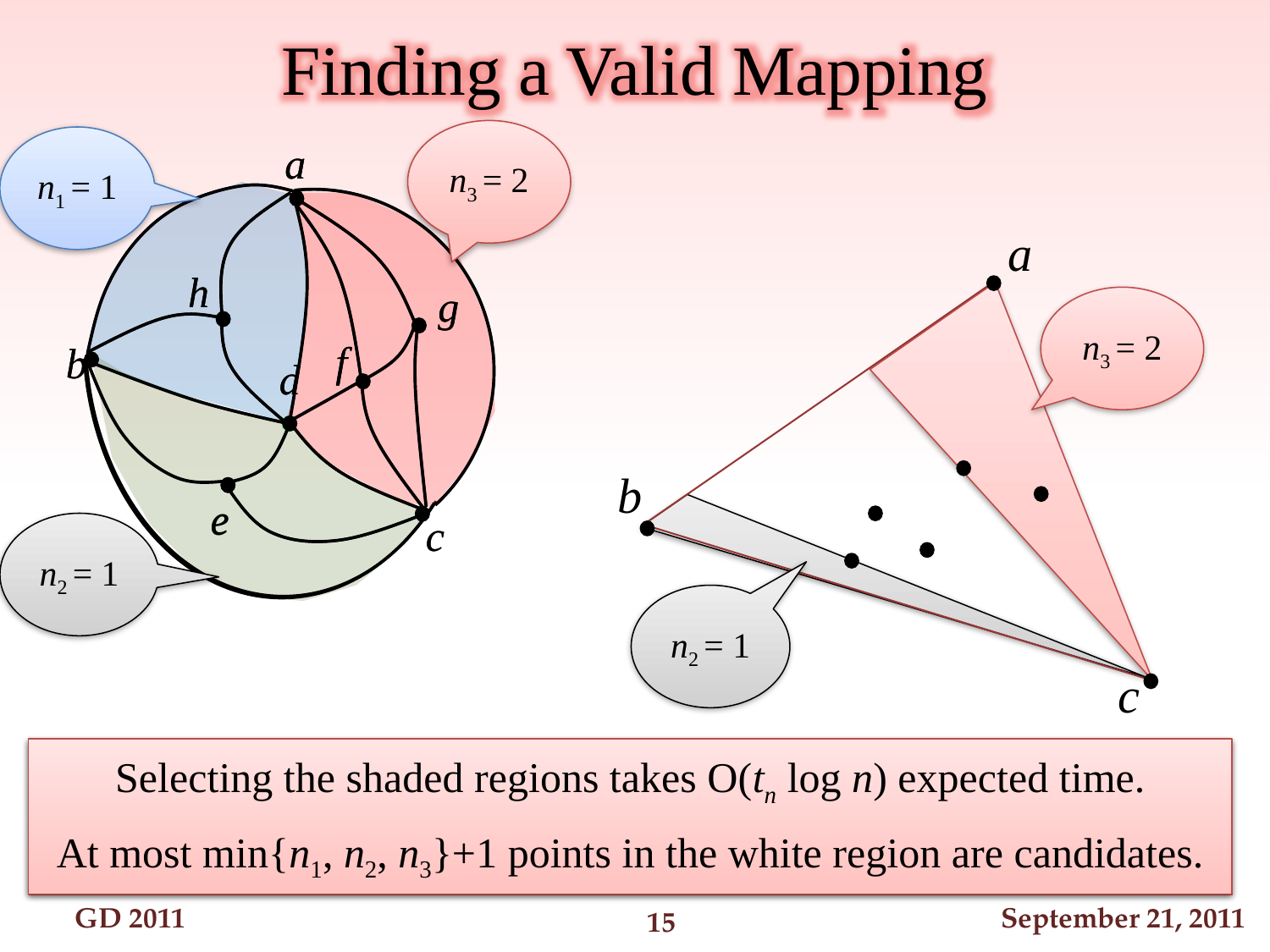

GD 2011
September 21, 2011
Finding a Valid Mapping

a

h
g

f
b

d

e

c
n3 = 2
n1 = 1
a

a

h

n3 = 2
g

f
b

d

b

e

n2 = 1

c

n2 = 1

c
Selecting the shaded regions takes O(tn log n) expected time.

At most min{n1, n2, n3}+1 points in the white region are candidates.
How do we select the shaded regions?

15